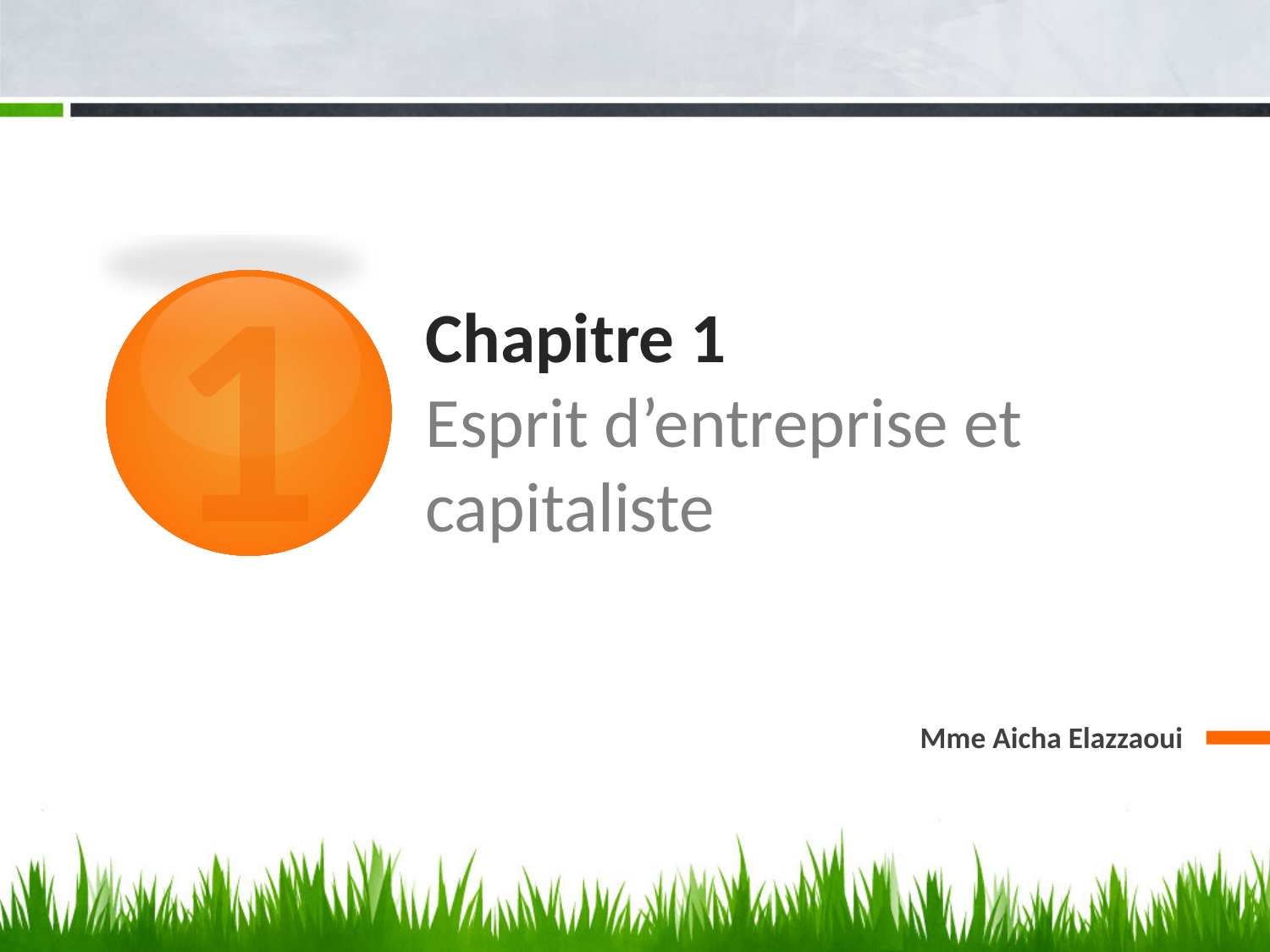

1
# Chapitre 1 Esprit d’entreprise et capitaliste
Mme Aicha Elazzaoui